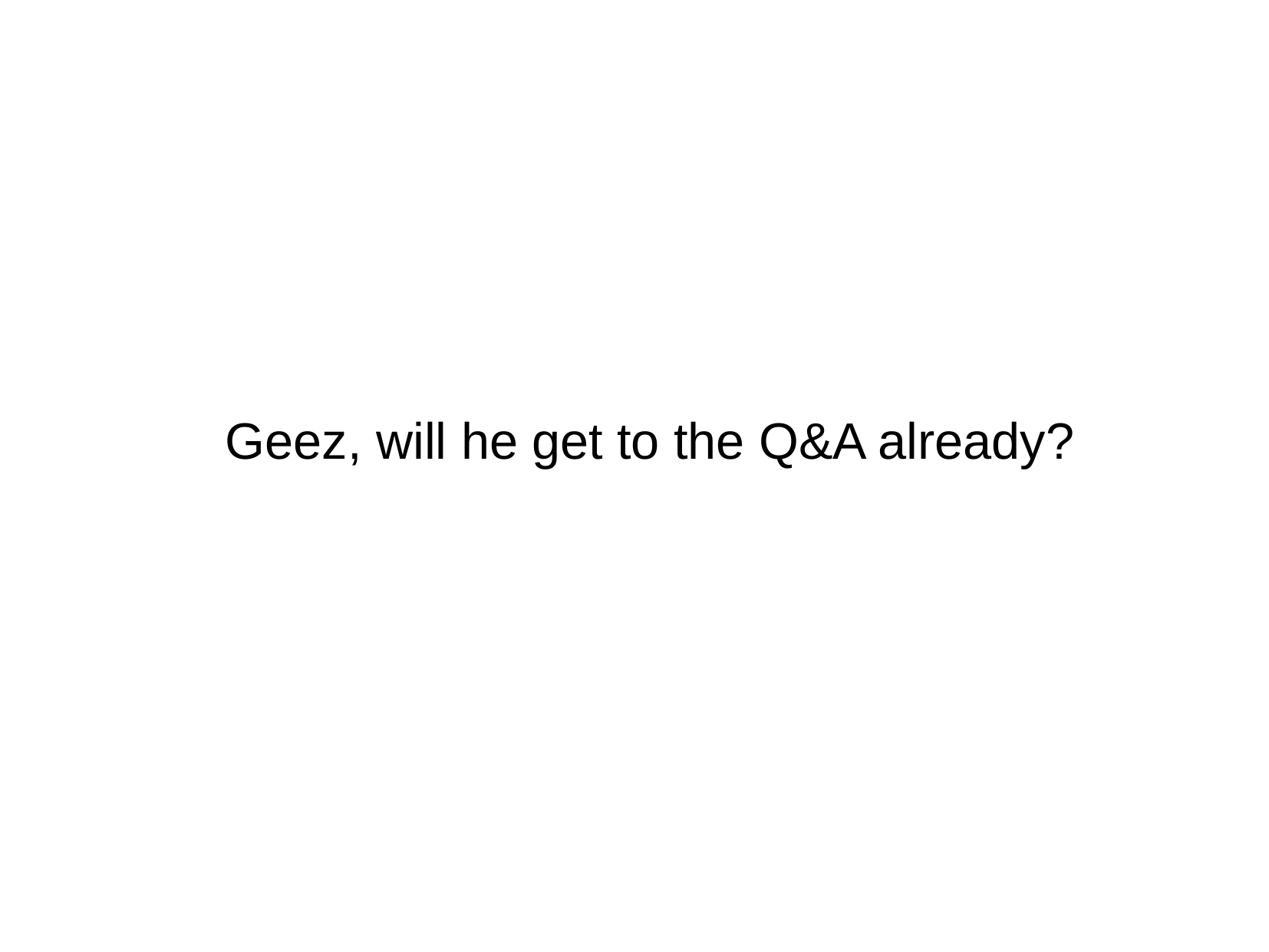

Geez, will he get to the Q&A already?